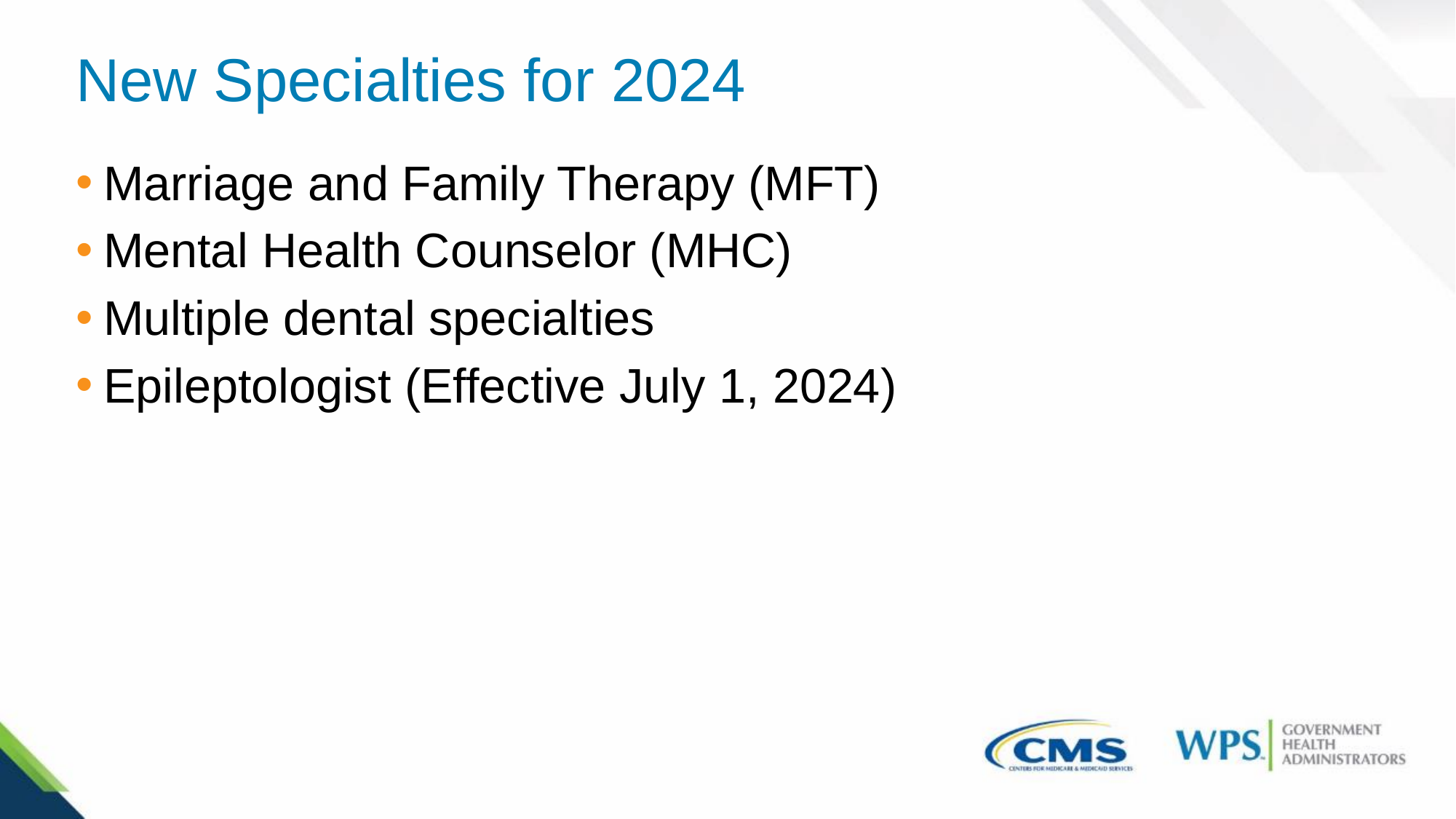

# New Specialties for 2024
Marriage and Family Therapy (MFT)
Mental Health Counselor (MHC)
Multiple dental specialties
Epileptologist (Effective July 1, 2024)